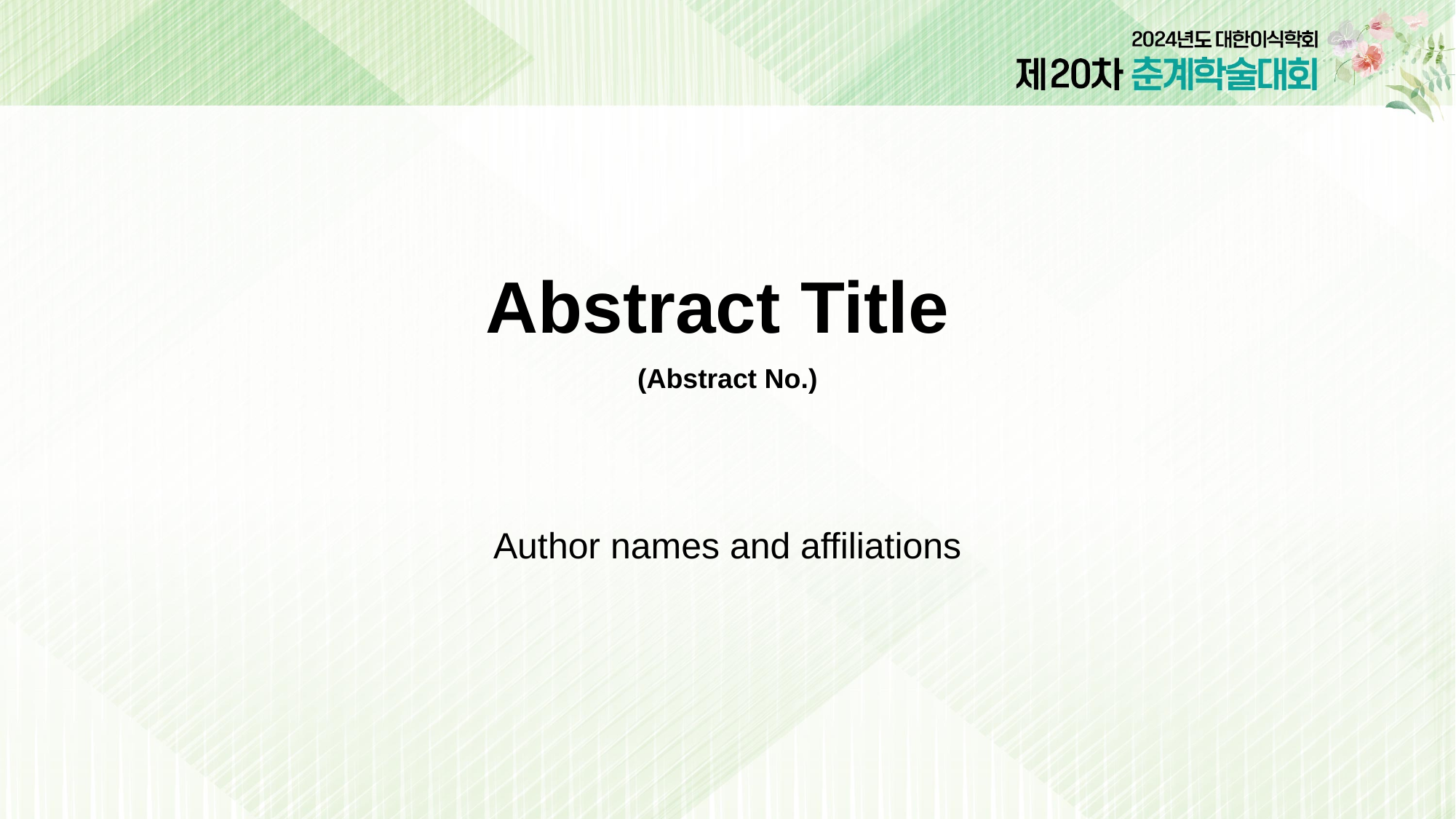

Abstract Title
(Abstract No.)
Author names and affiliations